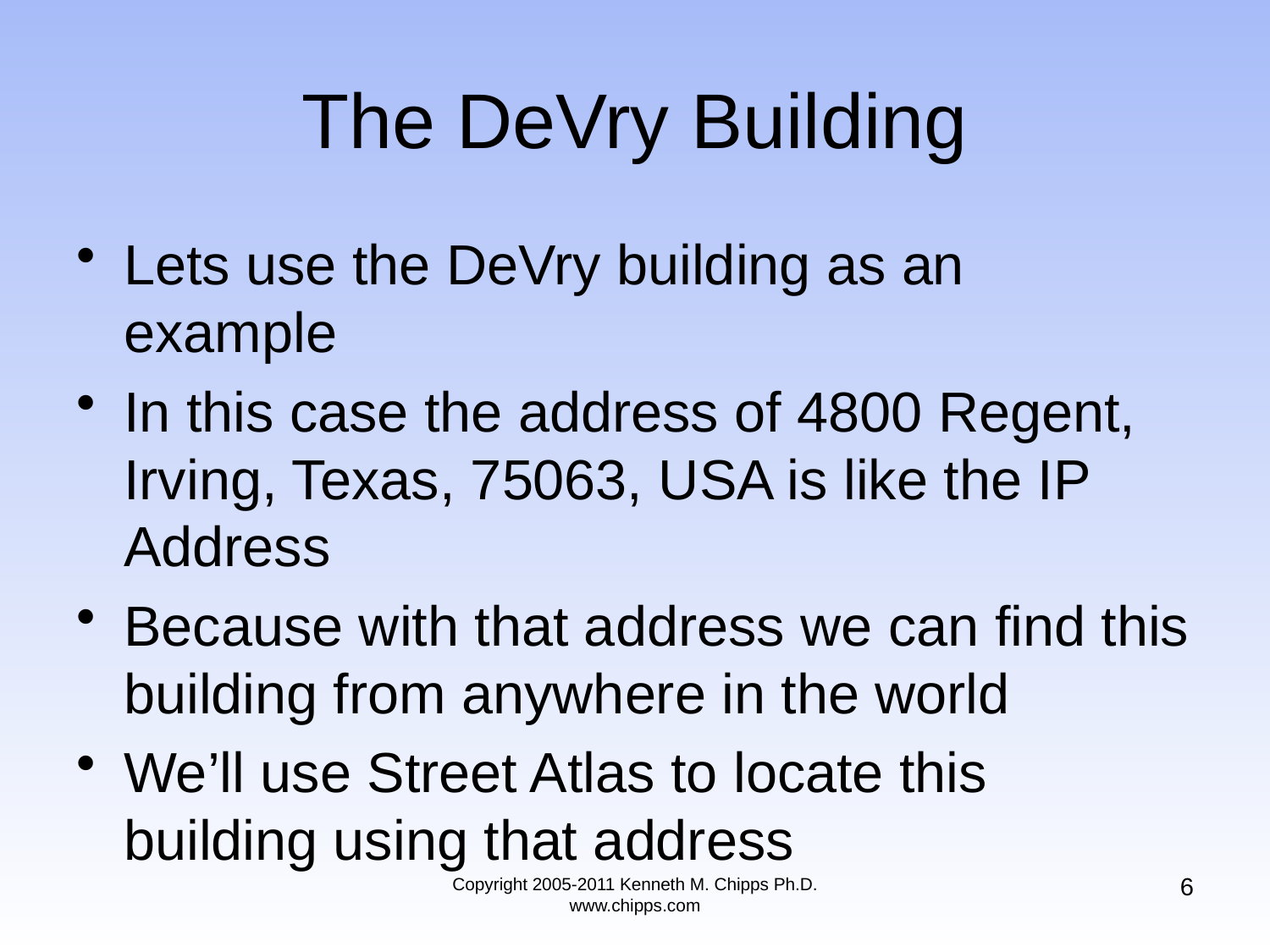

# The DeVry Building
Lets use the DeVry building as an example
In this case the address of 4800 Regent, Irving, Texas, 75063, USA is like the IP Address
Because with that address we can find this building from anywhere in the world
We’ll use Street Atlas to locate this building using that address
6
Copyright 2005-2011 Kenneth M. Chipps Ph.D. www.chipps.com